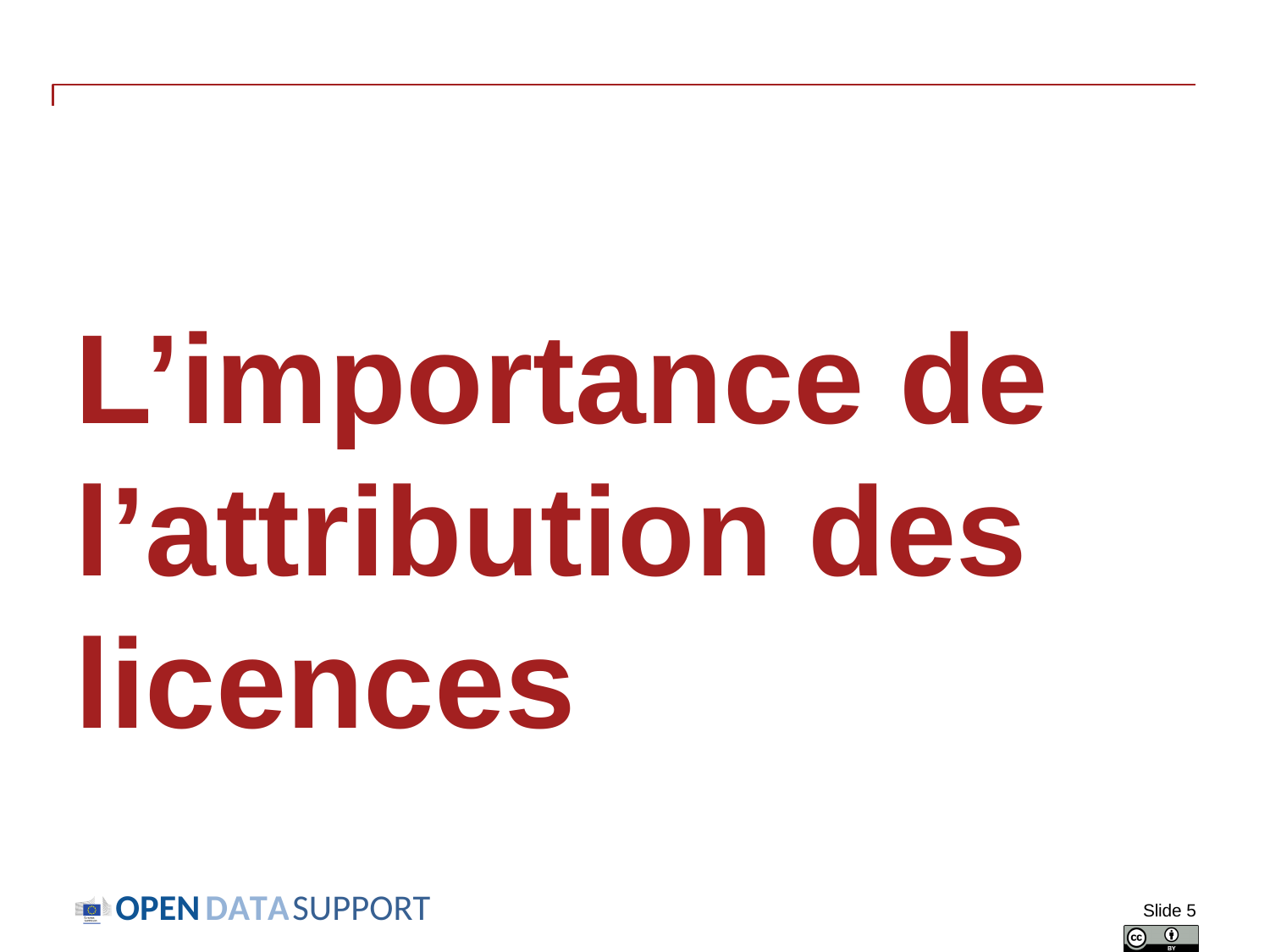

# L’importance de l’attribution des licences
Slide 5